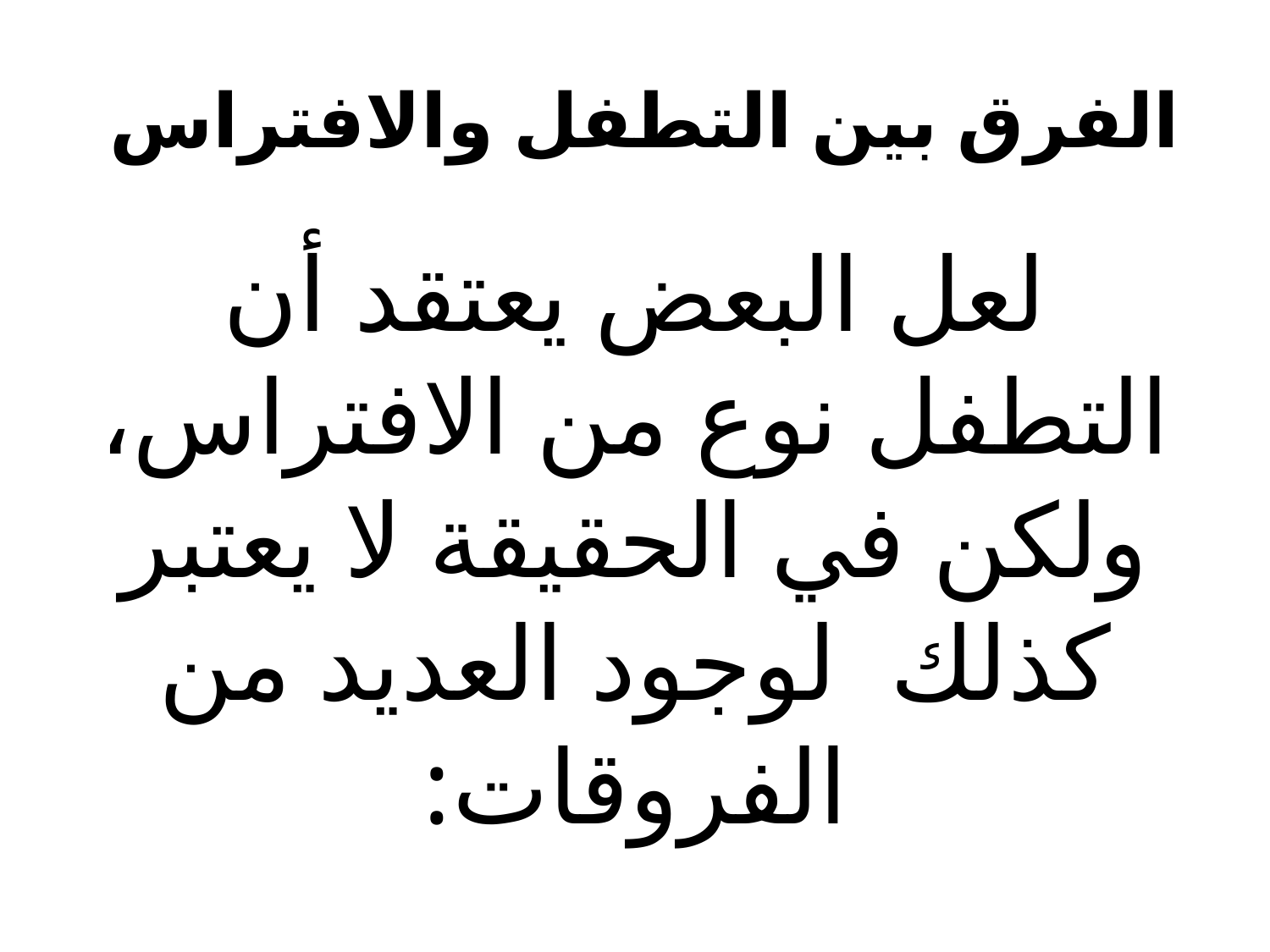

# الفرق بين التطفل والافتراس
لعل البعض يعتقد أن التطفل نوع من الافتراس، ولكن في الحقيقة لا يعتبر كذلك  لوجود العديد من الفروقات: